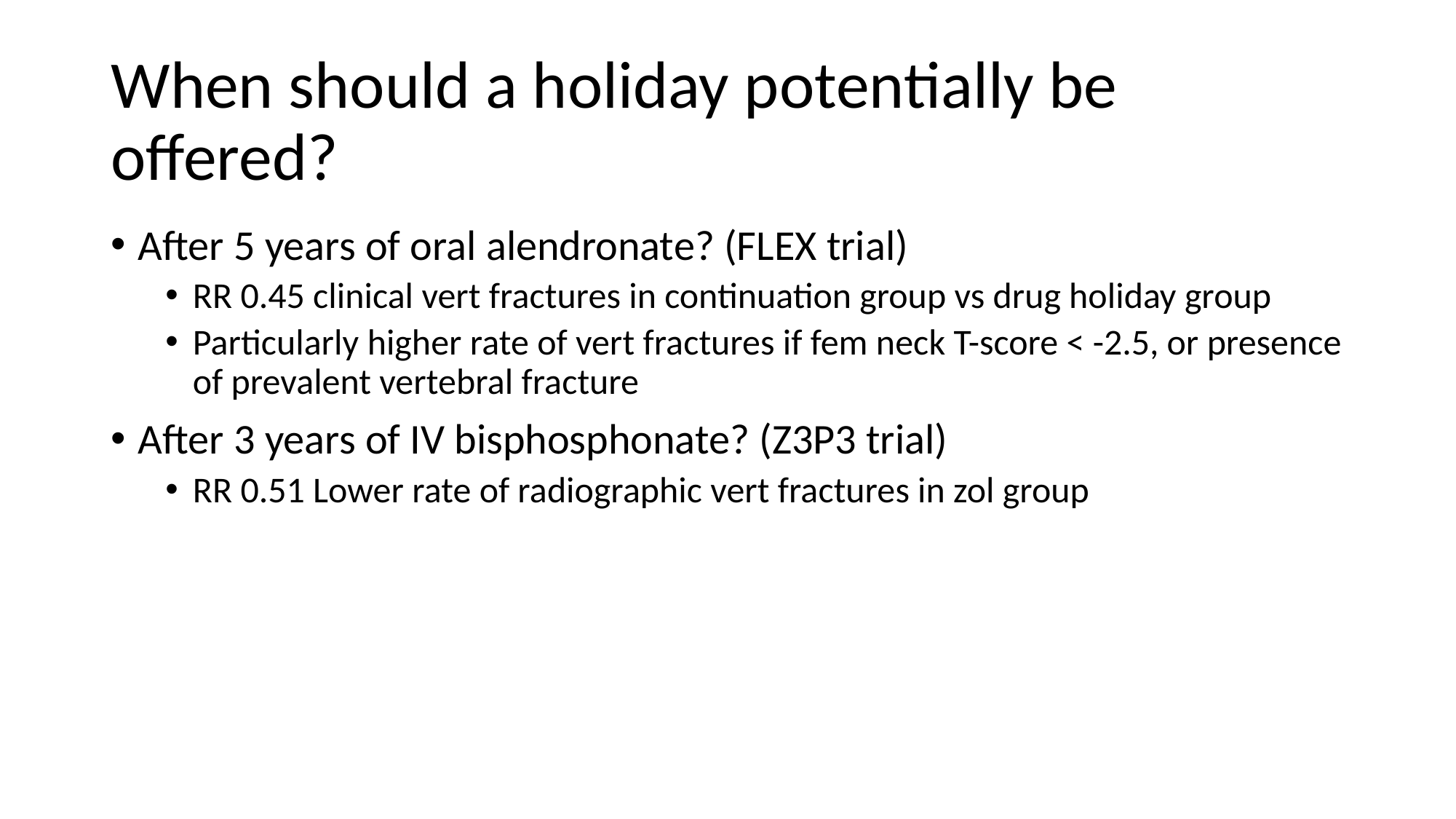

# When should a holiday potentially be offered?
After 5 years of oral alendronate? (FLEX trial)
RR 0.45 clinical vert fractures in continuation group vs drug holiday group
Particularly higher rate of vert fractures if fem neck T-score < -2.5, or presence of prevalent vertebral fracture
After 3 years of IV bisphosphonate? (Z3P3 trial)
RR 0.51 Lower rate of radiographic vert fractures in zol group